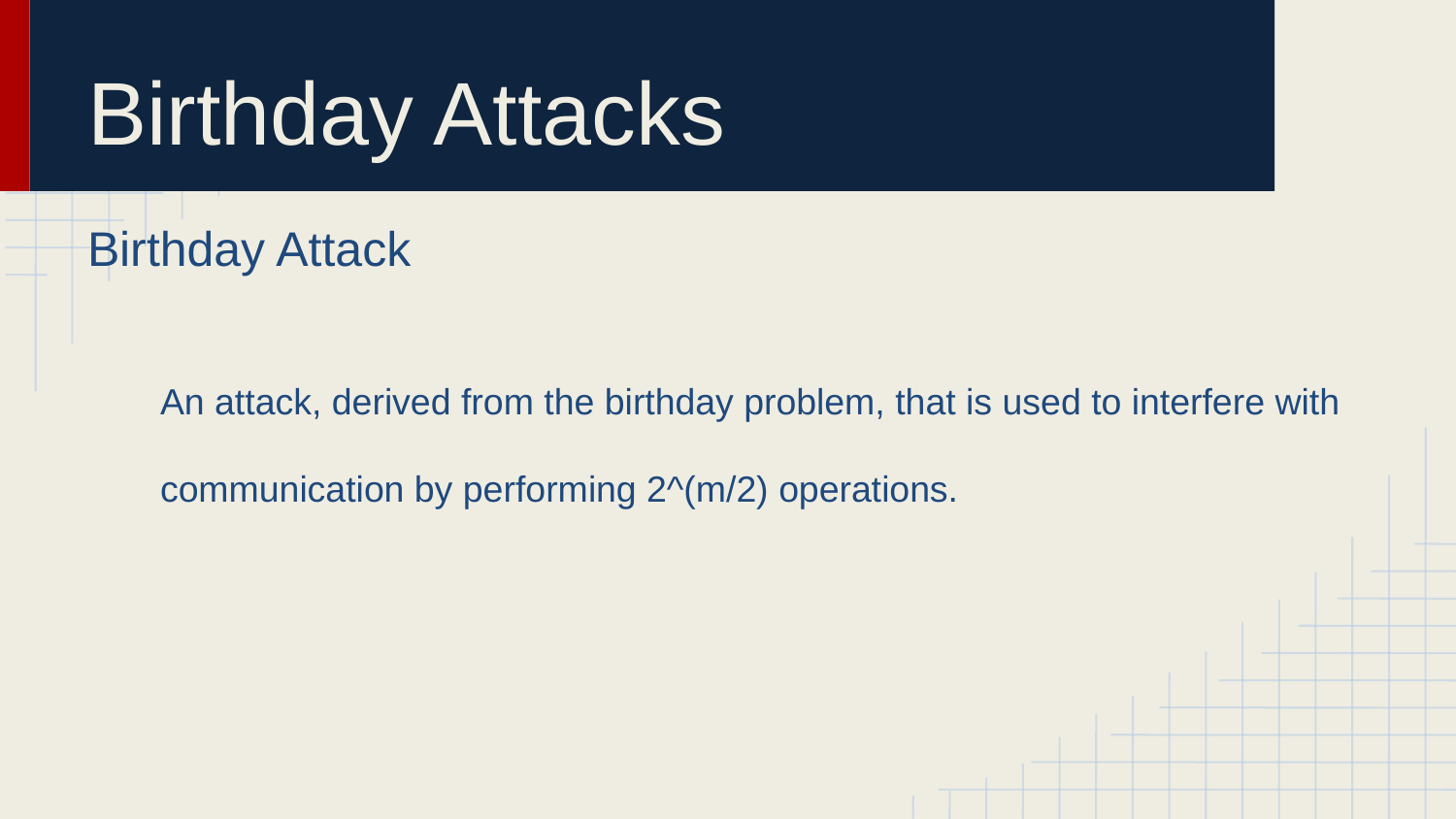

# Birthday Attacks
Birthday Attack

An attack, derived from the birthday problem, that is used to interfere with communication by performing 2^(m/2) operations.